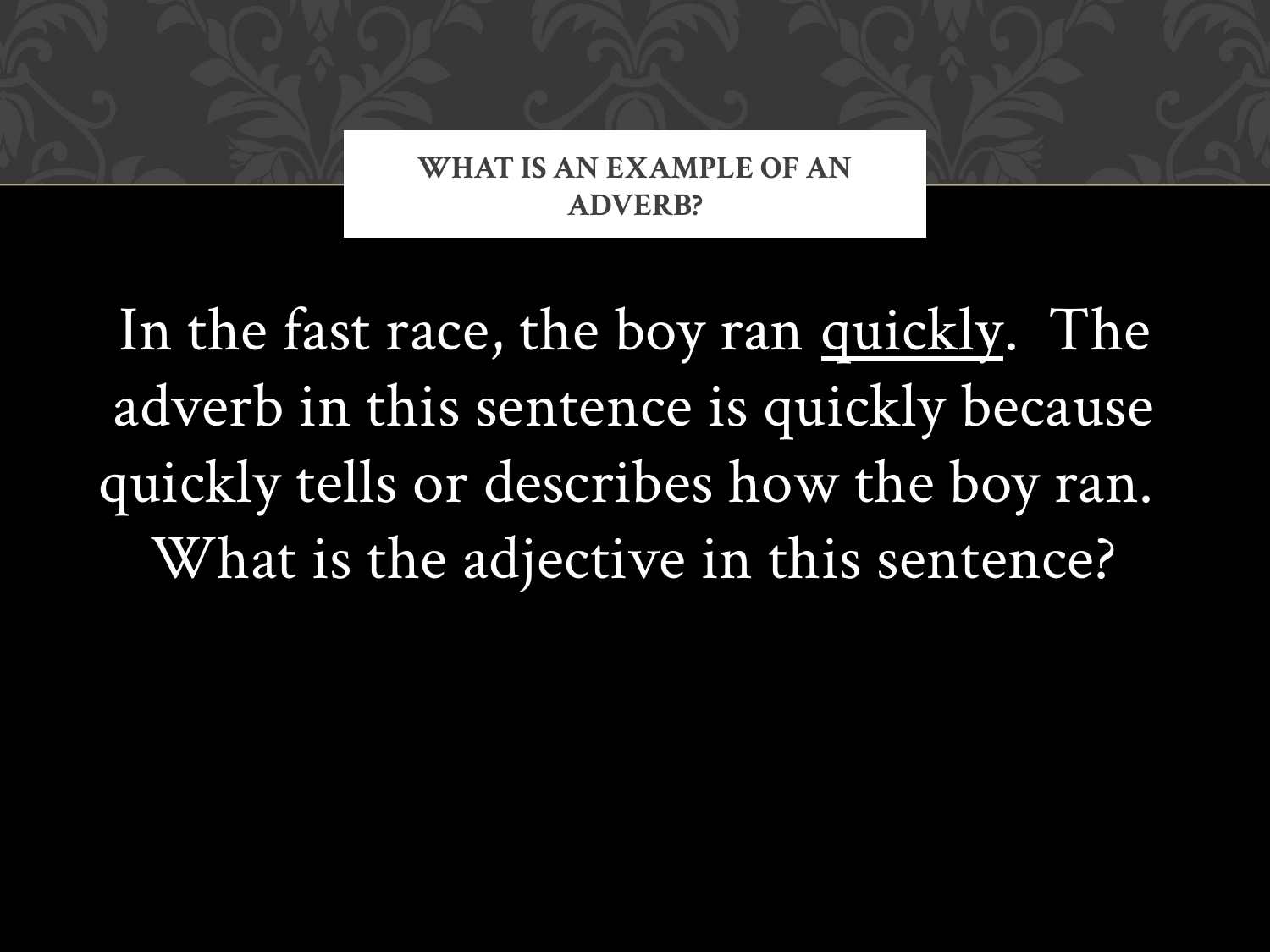

# What is an example of an adverb?
In the fast race, the boy ran quickly.  The adverb in this sentence is quickly because quickly tells or describes how the boy ran.  What is the adjective in this sentence?